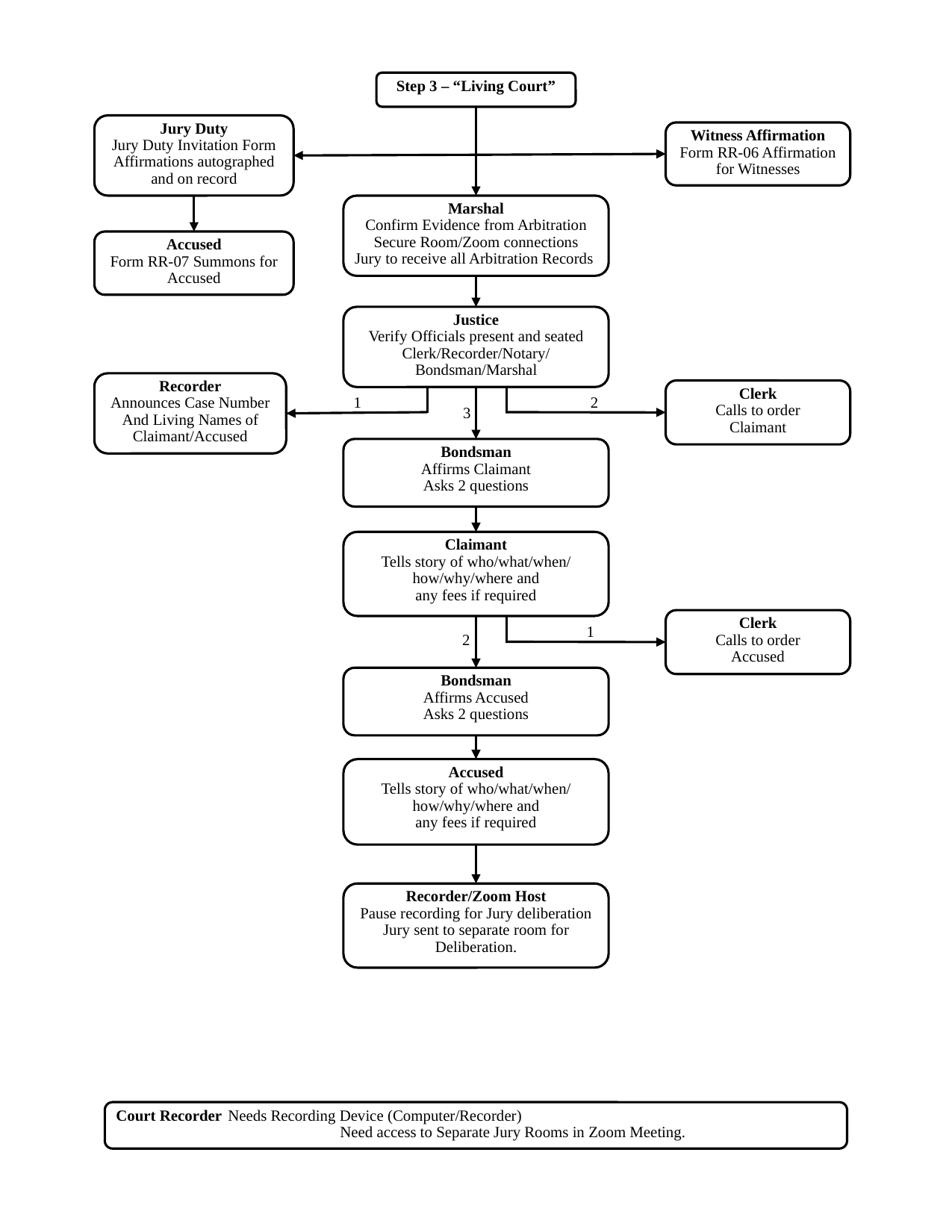

Step 3 – “Living Court”

Jury Duty
Jury Duty Invitation Form
Affirmations autographed and on record

Witness Affirmation
Form RR-06 Affirmation for Witnesses

Marshal
Confirm Evidence from Arbitration
Secure Room/Zoom connections
Jury to receive all Arbitration Records

Accused
Form RR-07 Summons for Accused

Justice
Verify Officials present and seated
Clerk/Recorder/Notary/
Bondsman/Marshal

Recorder
Announces Case Number
And Living Names of
Claimant/Accused

Clerk
Calls to order
Claimant

1
2
3
Bondsman
Affirms Claimant
Asks 2 questions

Claimant
Tells story of who/what/when/
how/why/where and
any fees if required

Clerk
Calls to order
Accused

1
2
Bondsman
Affirms Accused
Asks 2 questions

Accused
Tells story of who/what/when/
how/why/where and
any fees if required

Recorder/Zoom Host
Pause recording for Jury deliberation
Jury sent to separate room for
Deliberation.

Court Recorder 	Needs Recording Device (Computer/Recorder)
		Need access to Separate Jury Rooms in Zoom Meeting.